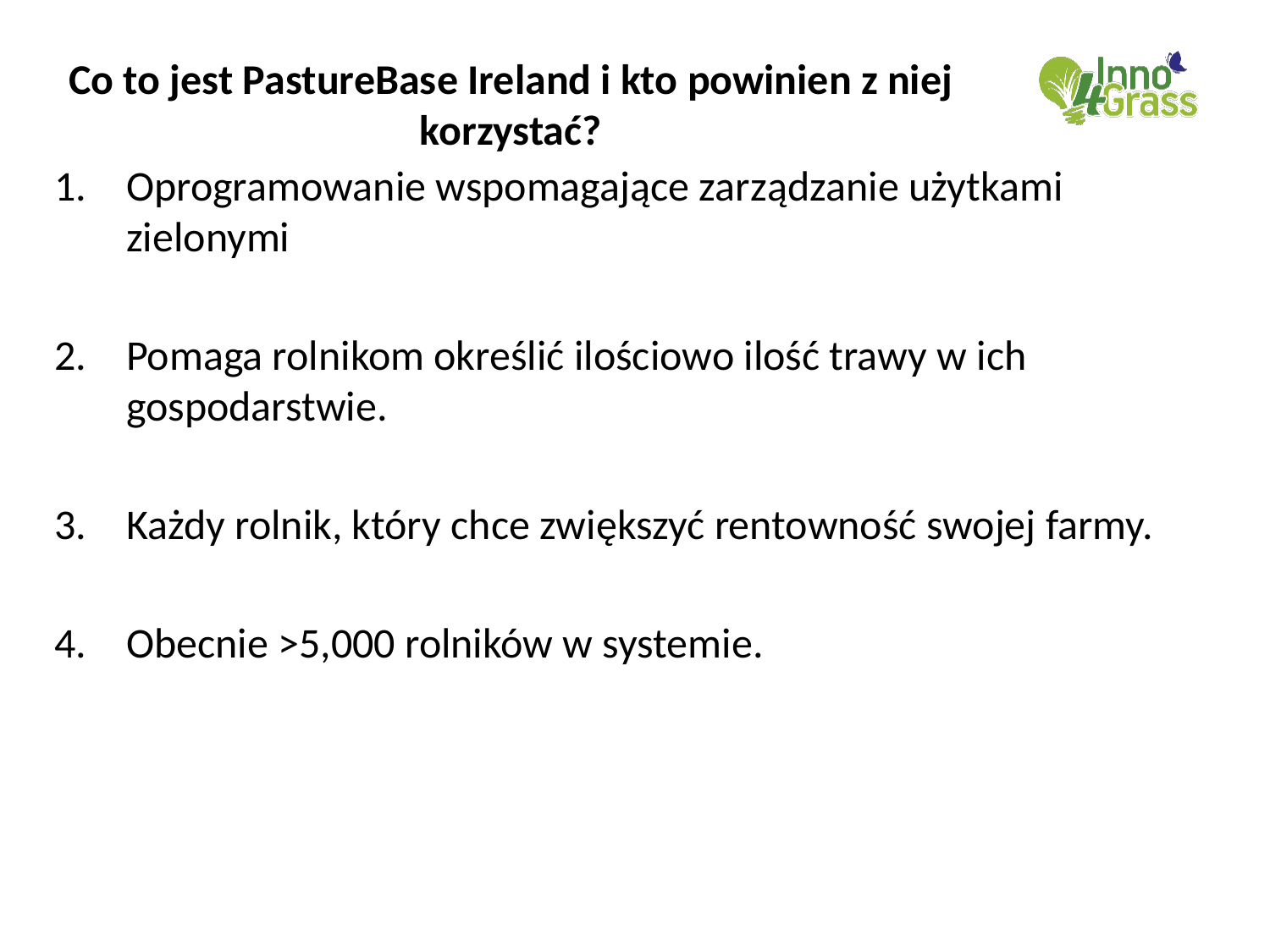

# Co to jest PastureBase Ireland i kto powinien z niej korzystać?
Oprogramowanie wspomagające zarządzanie użytkami zielonymi

Pomaga rolnikom określić ilościowo ilość trawy w ich gospodarstwie.

Każdy rolnik, który chce zwiększyć rentowność swojej farmy.

Obecnie >5,000 rolników w systemie.